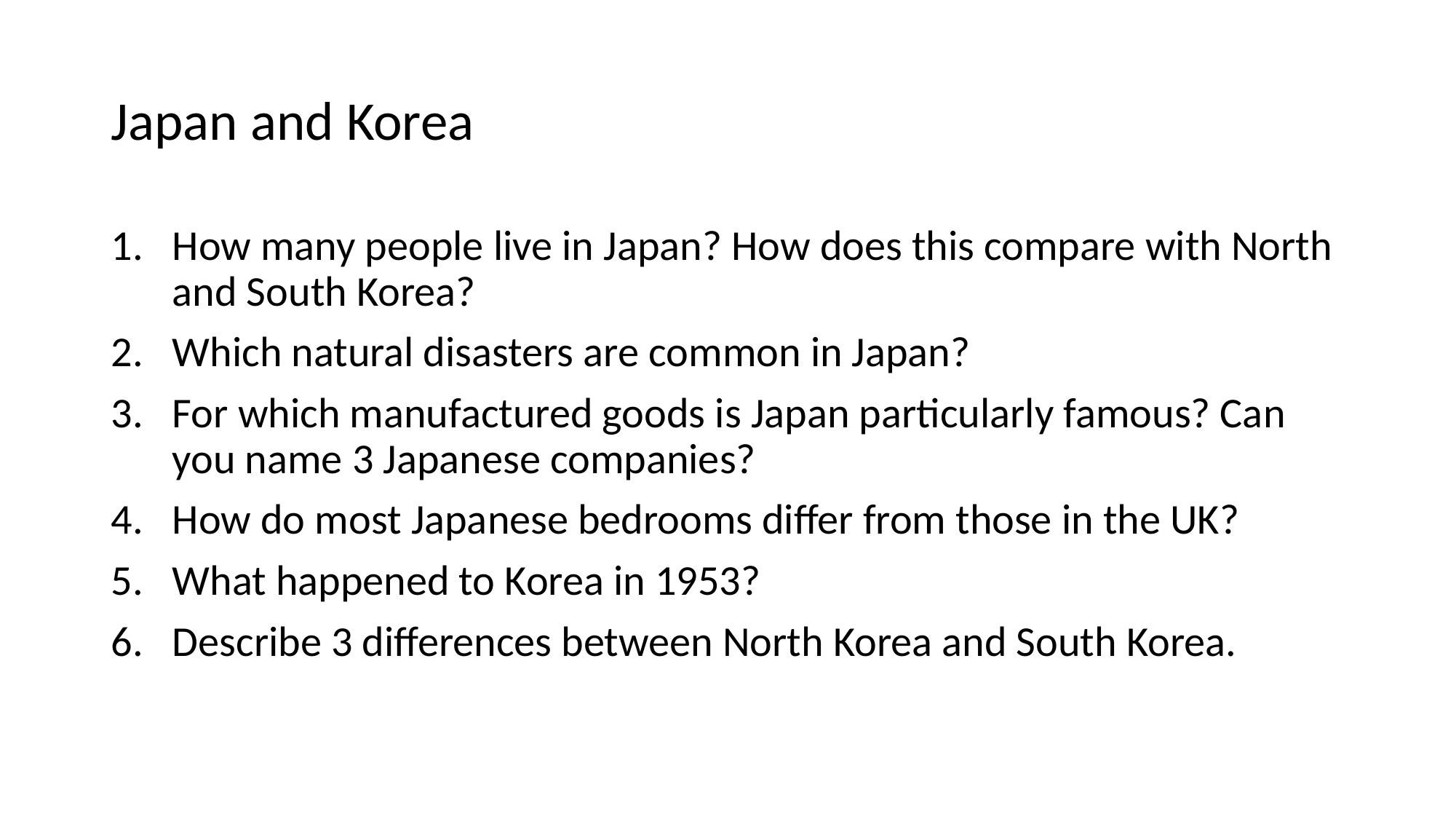

# Japan and Korea
How many people live in Japan? How does this compare with North and South Korea?
Which natural disasters are common in Japan?
For which manufactured goods is Japan particularly famous? Can you name 3 Japanese companies?
How do most Japanese bedrooms differ from those in the UK?
What happened to Korea in 1953?
Describe 3 differences between North Korea and South Korea.